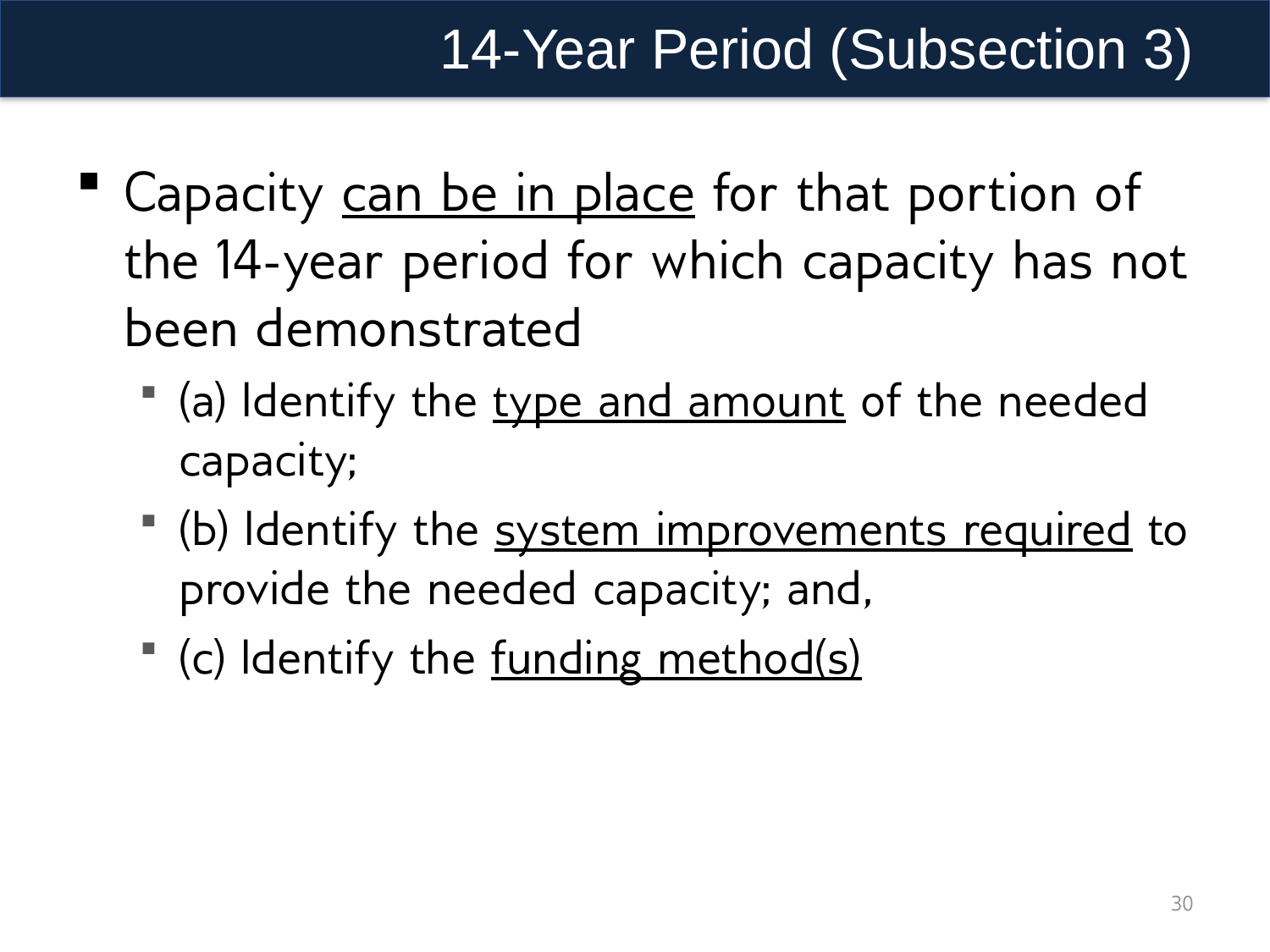

14-Year Period (Subsection 3)
Capacity can be in place for that portion of the 14-year period for which capacity has not been demonstrated
(a) Identify the type and amount of the needed capacity;
(b) Identify the system improvements required to provide the needed capacity; and,
(c) Identify the funding method(s)
30